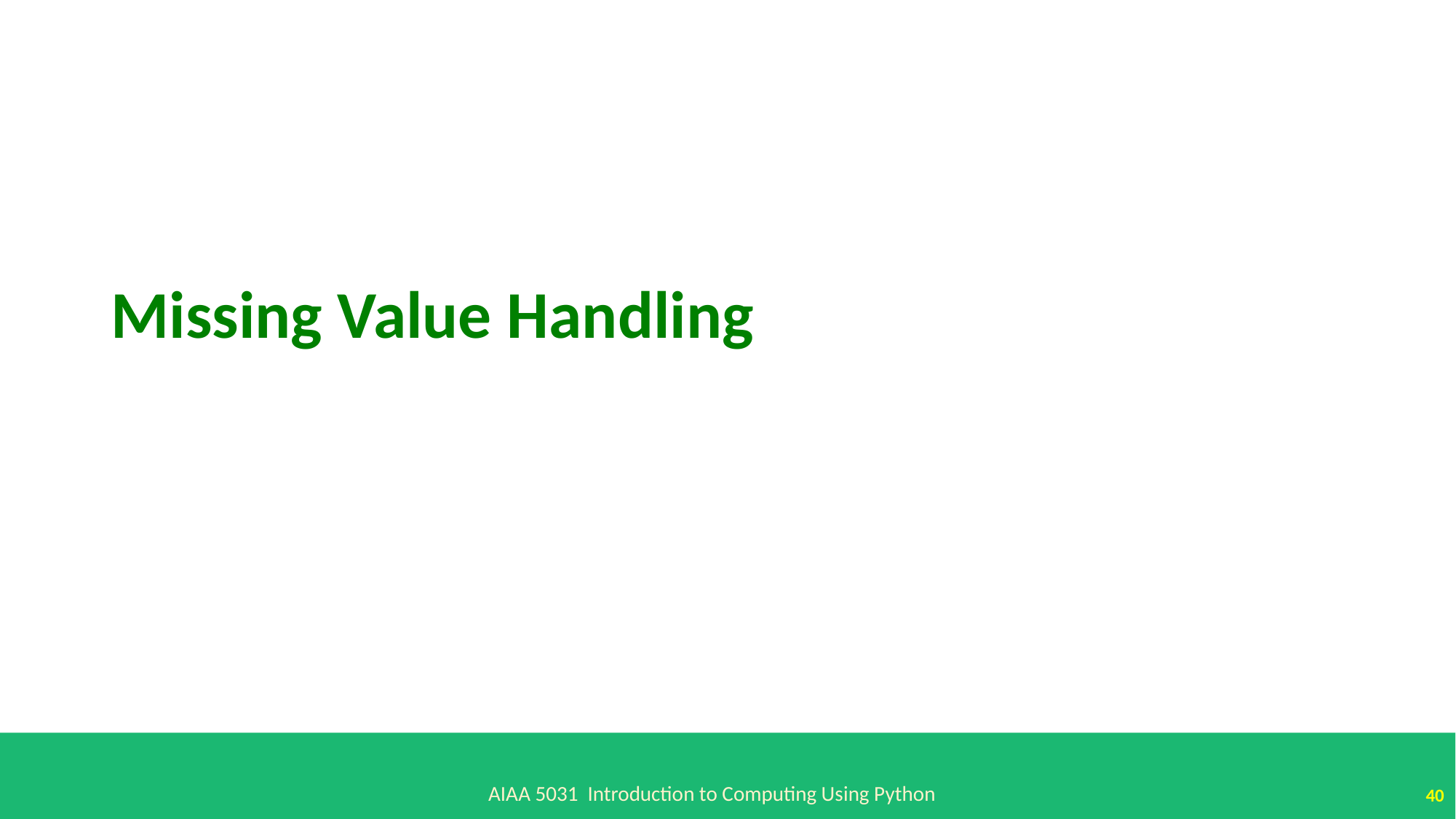

# Missing Value Handling
AIAA 5031  Introduction to Computing Using Python
40